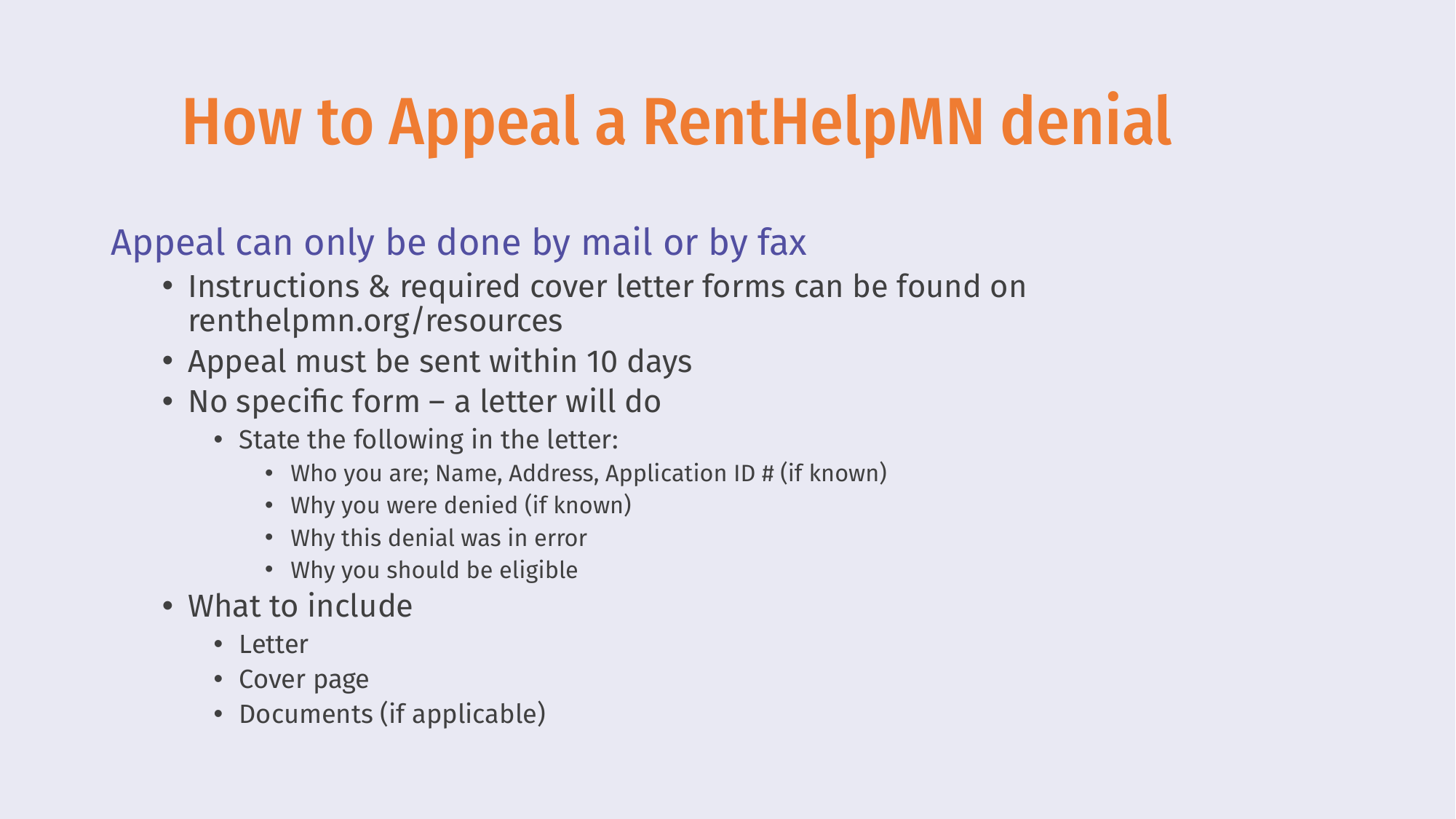

# How to Appeal a RentHelpMN denial
Appeal can only be done by mail or by fax
Instructions & required cover letter forms can be found on renthelpmn.org/resources
Appeal must be sent within 10 days
No specific form – a letter will do
State the following in the letter:
Who you are; Name, Address, Application ID # (if known)
Why you were denied (if known)
Why this denial was in error
Why you should be eligible
What to include
Letter
Cover page
Documents (if applicable)